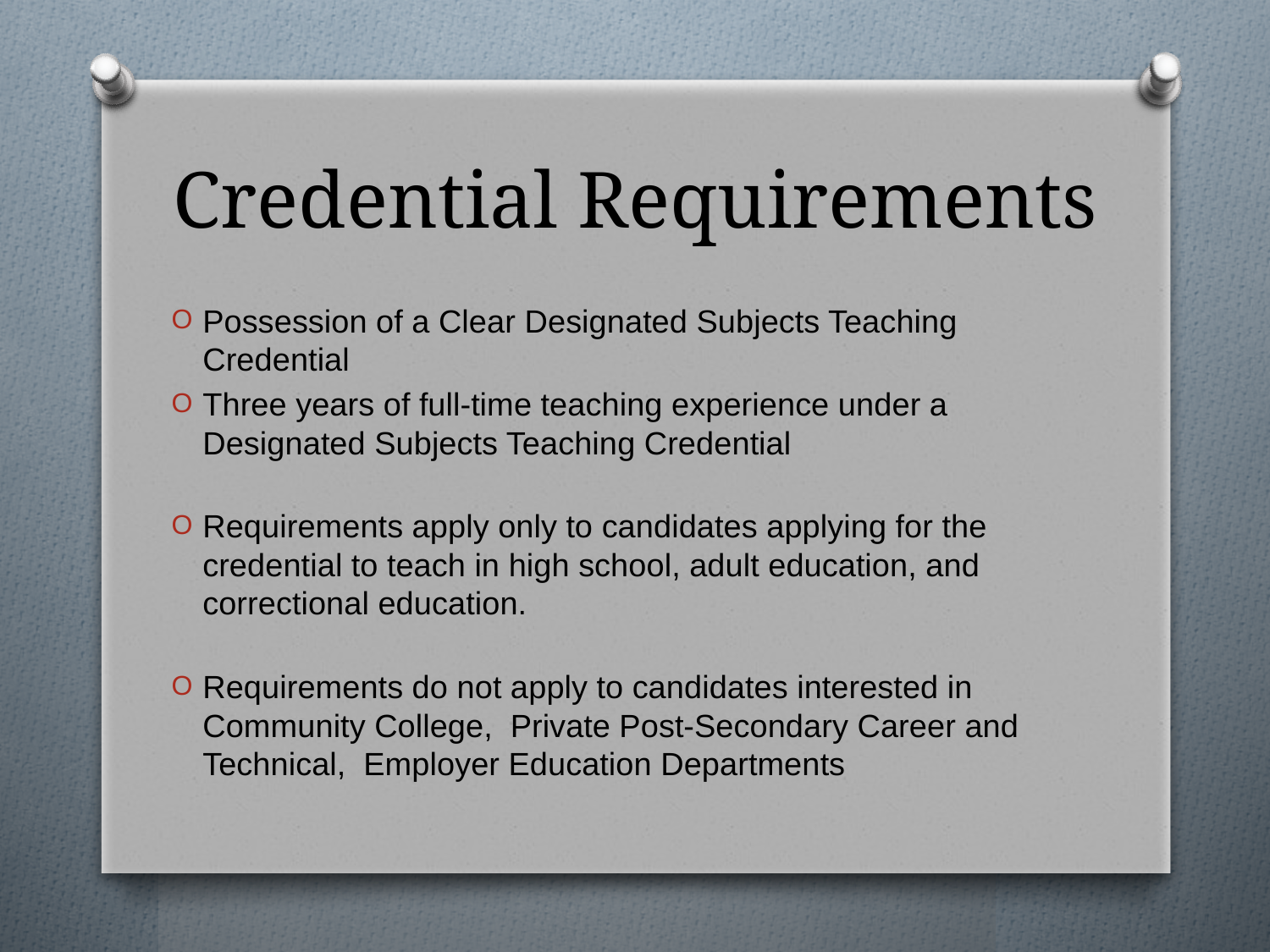

# Credential Requirements
Possession of a Clear Designated Subjects Teaching Credential
Three years of full-time teaching experience under a Designated Subjects Teaching Credential
Requirements apply only to candidates applying for the credential to teach in high school, adult education, and correctional education.
Requirements do not apply to candidates interested in Community College,  Private Post-Secondary Career and Technical,  Employer Education Departments